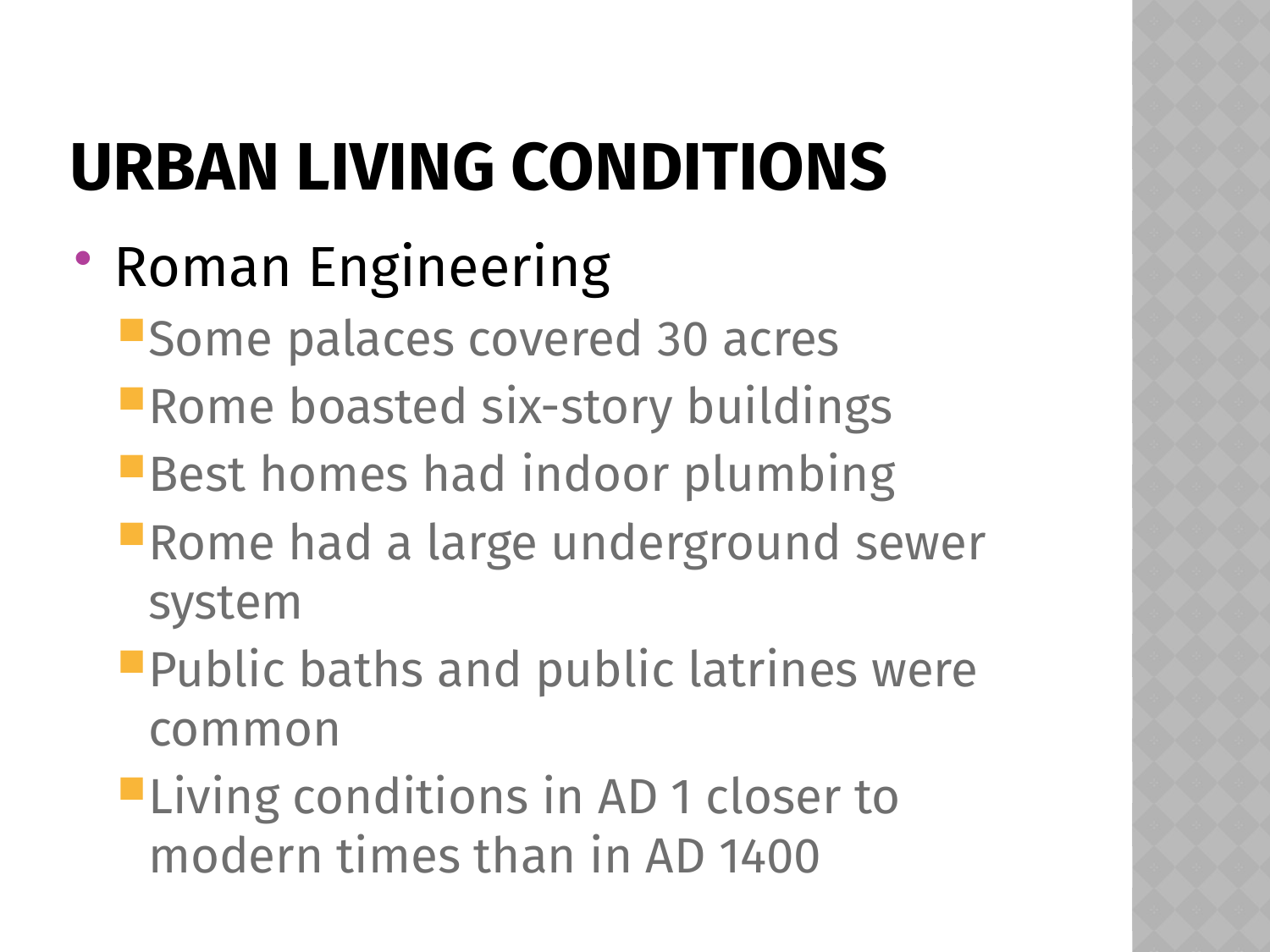

# Urban living conditions
Roman Engineering
Some palaces covered 30 acres
Rome boasted six-story buildings
Best homes had indoor plumbing
Rome had a large underground sewer system
Public baths and public latrines were common
Living conditions in AD 1 closer to modern times than in AD 1400